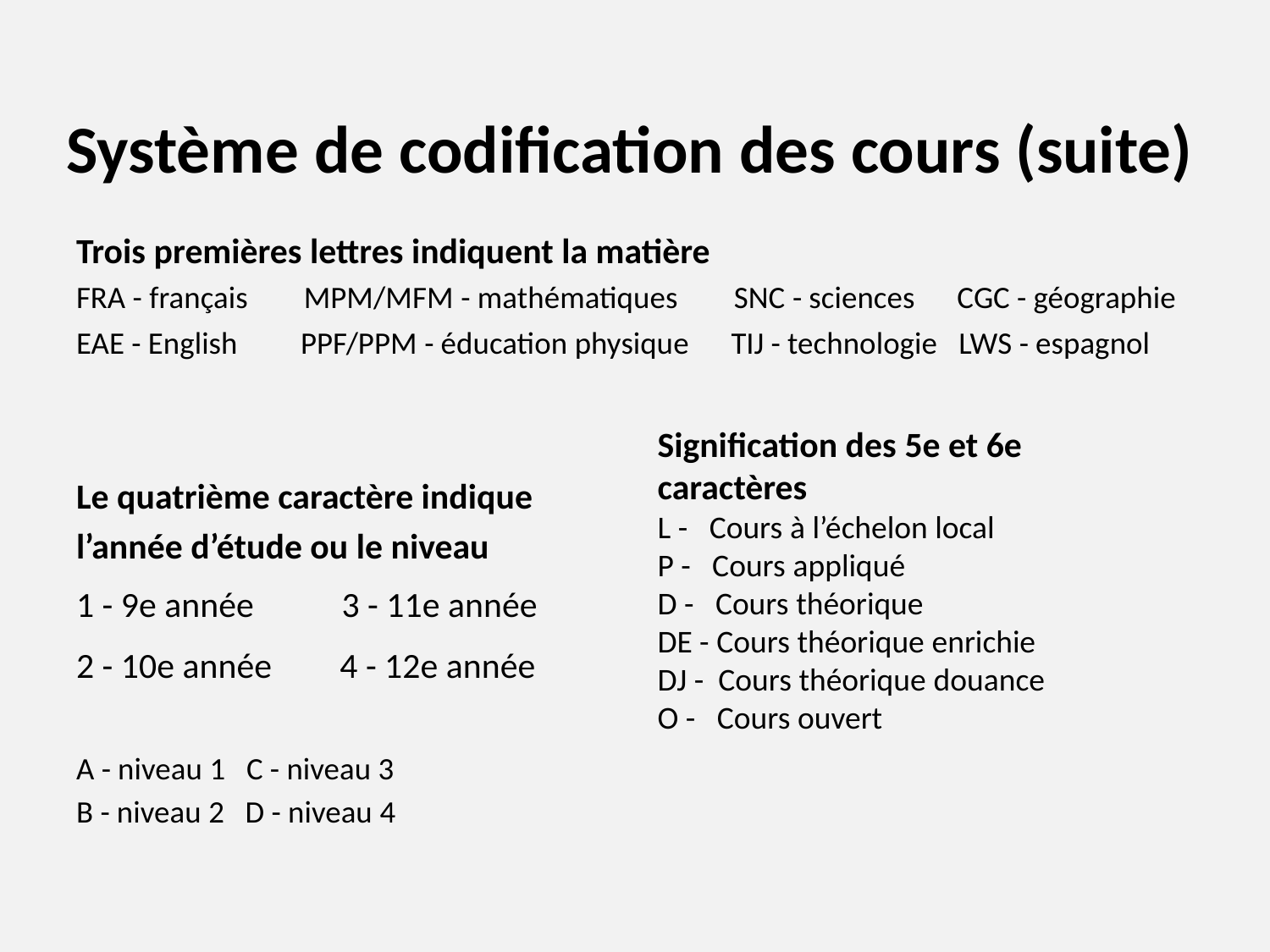

# Système de codification des cours (suite)
Trois premières lettres indiquent la matière
FRA - français        MPM/MFM - mathématiques        SNC - sciences      CGC - géographie
EAE - English         PPF/PPM - éducation physique      TIJ - technologie   LWS - espagnol
Le quatrième caractère indique
l’année d’étude ou le niveau
1 - 9e année         3 - 11e année
2 - 10e année       4 - 12e année
A - niveau 1   C - niveau 3
B - niveau 2   D - niveau 4
Signification des 5e et 6e caractères
L -   Cours à l’échelon local
P -   Cours appliqué
D -   Cours théorique
DE - Cours théorique enrichie
DJ -  Cours théorique douance
O -   Cours ouvert